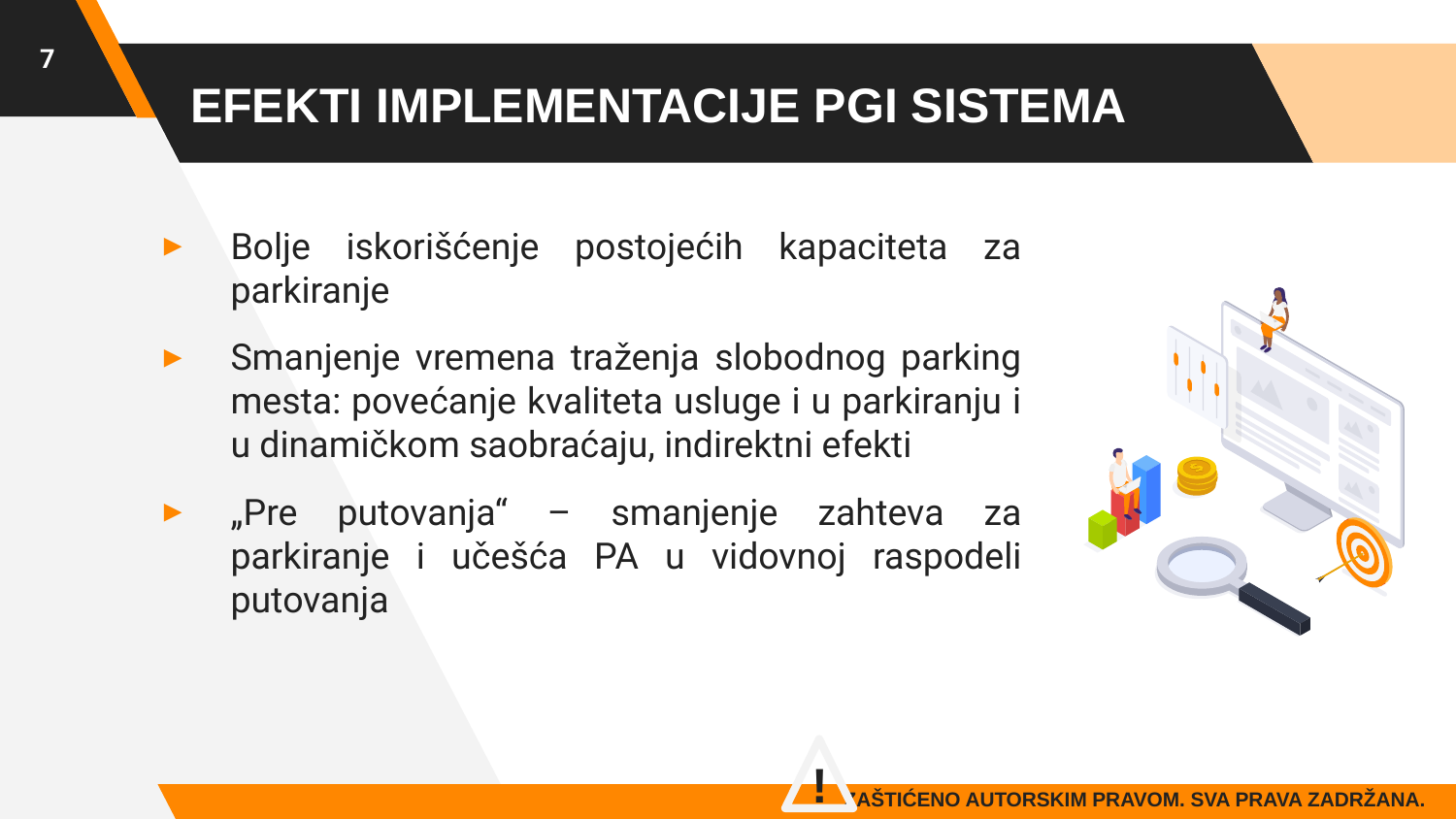

7
# EFEKTI IMPLEMENTACIJE PGI SISTEMA
Bolje iskorišćenje postojećih kapaciteta za parkiranje
Smanjenje vremena traženja slobodnog parking mesta: povećanje kvaliteta usluge i u parkiranju i u dinamičkom saobraćaju, indirektni efekti
„Pre putovanja“ – smanjenje zahteva za parkiranje i učešća PA u vidovnoj raspodeli putovanja

!
ZAŠTIĆENO AUTORSKIM PRAVOM. SVA PRAVA ZADRŽANA.